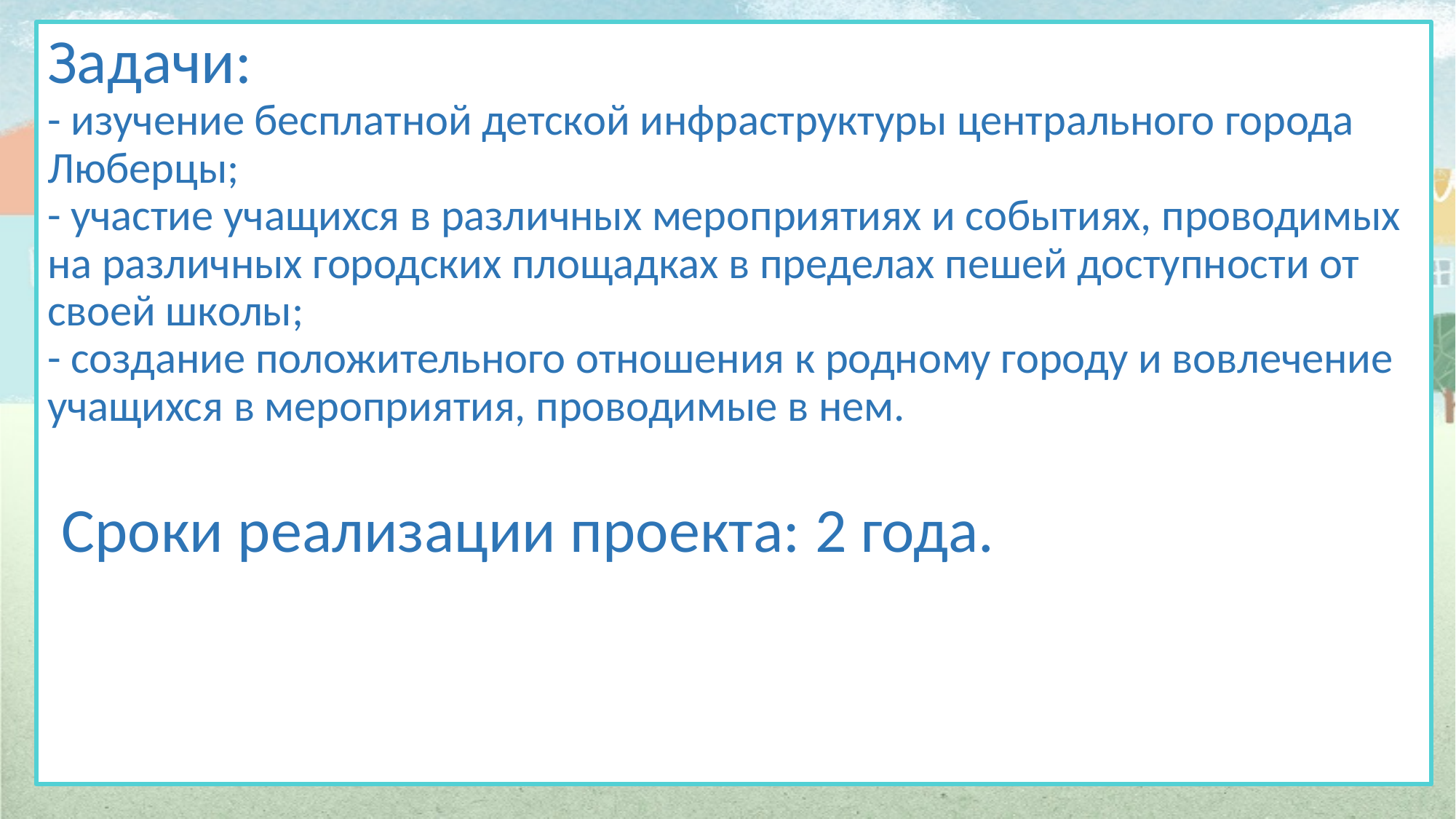

# Задачи: - изучение бесплатной детской инфраструктуры центрального города Люберцы; - участие учащихся в различных мероприятиях и событиях, проводимых на различных городских площадках в пределах пешей доступности от своей школы; - создание положительного отношения к родному городу и вовлечение учащихся в мероприятия, проводимые в нем. Сроки реализации проекта: 2 года.